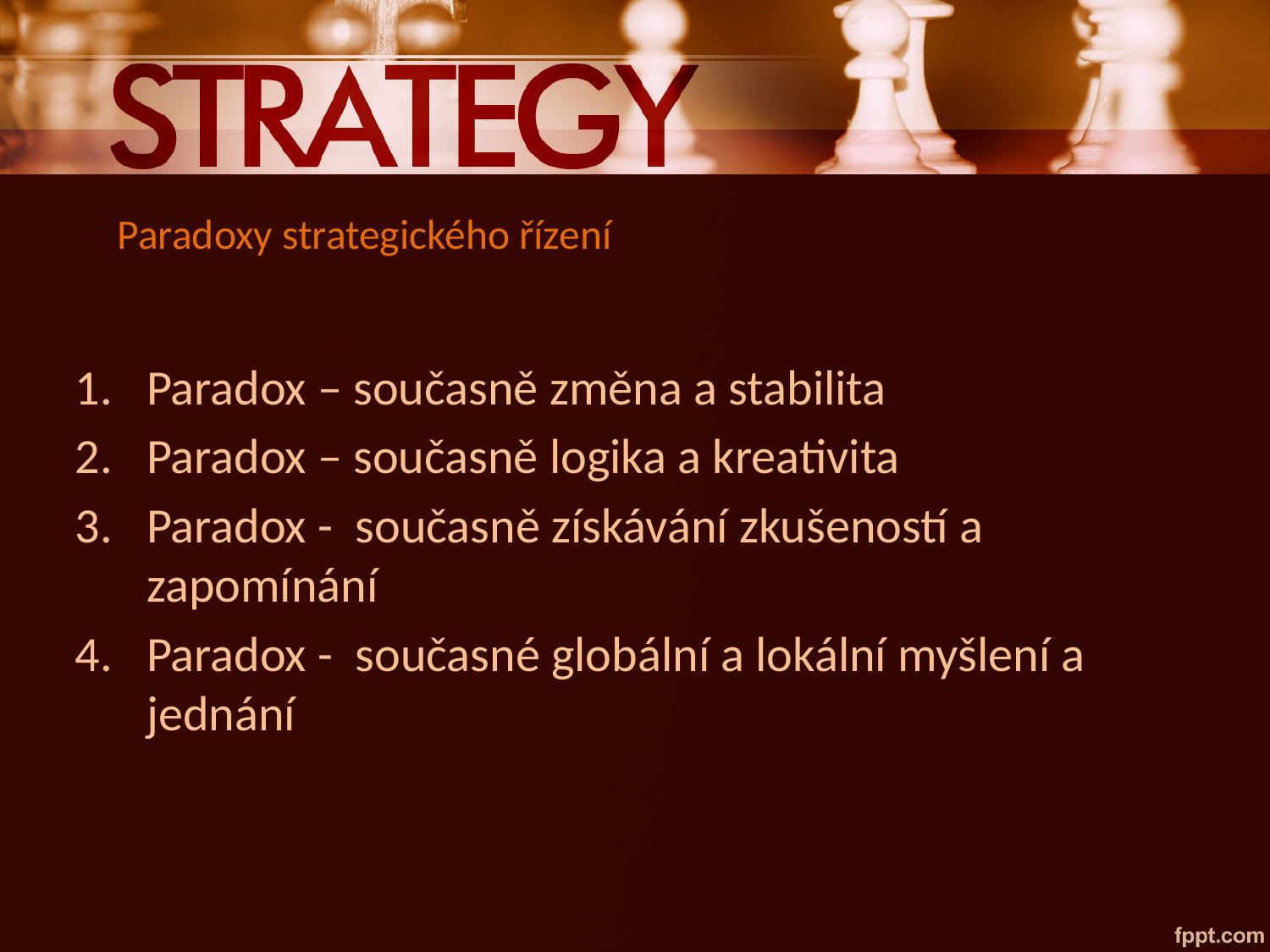

# Paradoxy strategického řízení
Paradox – současně změna a stabilita
Paradox – současně logika a kreativita
Paradox -  současně získávání zkušeností a zapomínání
Paradox -  současné globální a lokální myšlení a jednání